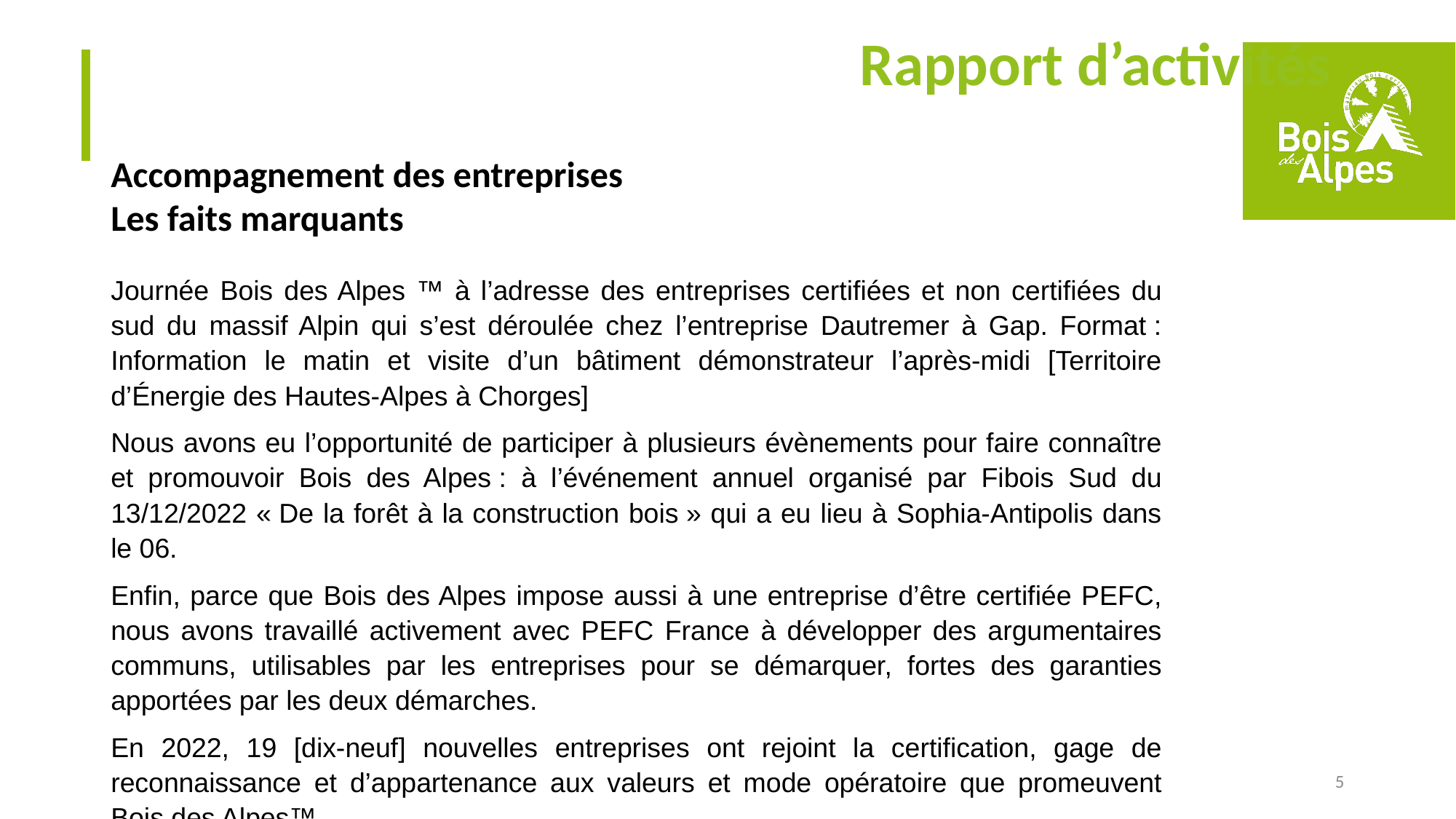

# Rapport d’activités
Accompagnement des entreprises
Les faits marquants

Journée Bois des Alpes ™ à l’adresse des entreprises certifiées et non certifiées du sud du massif Alpin qui s’est déroulée chez l’entreprise Dautremer à Gap. Format : Information le matin et visite d’un bâtiment démonstrateur l’après-midi [Territoire d’Énergie des Hautes-Alpes à Chorges]
Nous avons eu l’opportunité de participer à plusieurs évènements pour faire connaître et promouvoir Bois des Alpes : à l’événement annuel organisé par Fibois Sud du 13/12/2022 « De la forêt à la construction bois » qui a eu lieu à Sophia-Antipolis dans le 06.
Enfin, parce que Bois des Alpes impose aussi à une entreprise d’être certifiée PEFC, nous avons travaillé activement avec PEFC France à développer des argumentaires communs, utilisables par les entreprises pour se démarquer, fortes des garanties apportées par les deux démarches.
En 2022, 19 [dix-neuf] nouvelles entreprises ont rejoint la certification, gage de reconnaissance et d’appartenance aux valeurs et mode opératoire que promeuvent Bois des Alpes™.

Evènements pour faire connaître la certification : six, de Paris à Marseille

Développement du référentiel et de la marque : veille sur la question juridique, et remontée d’informations à la Commission Européenne, communication avec le COFRAC.

Partenariat avec PEFC : documents communs en cours d’édition, notamment pour aider les entreprises à promouvoir leur double certification.
Accompagnement de la mission de prescription de Fibois AURA auprès des entreprises de la région.

Huit nouvelles entreprises certifiées. Augmentation du nombre de certifiés : 6 (8 arrivées, 2 départs).
Décembre 2021 : 64 entreprises certifiées
5